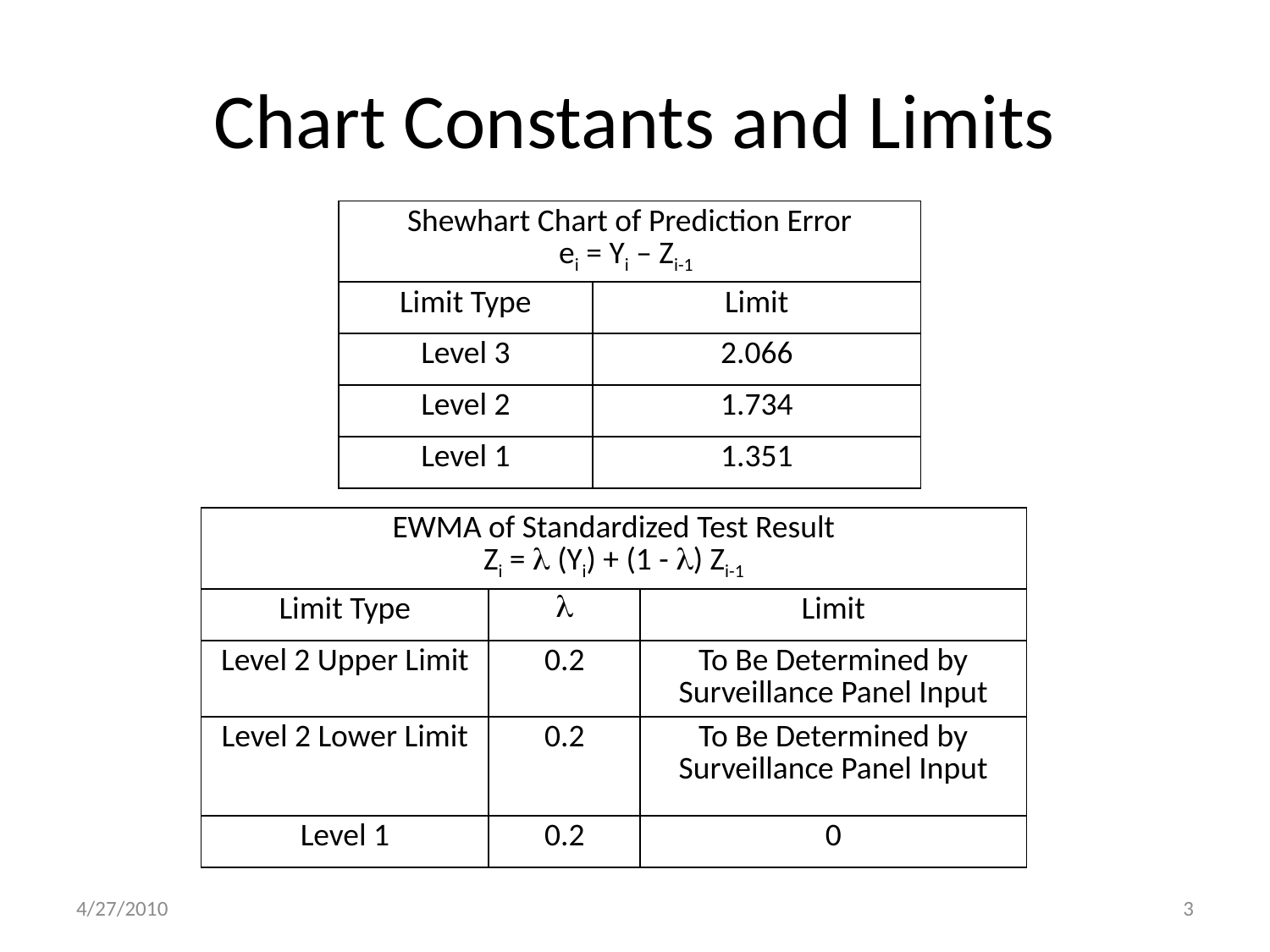

# Chart Constants and Limits
| Shewhart Chart of Prediction Error ei = Yi – Zi-1 |  |
| --- | --- |
| Limit Type | Limit |
| Level 3 | 2.066 |
| Level 2 | 1.734 |
| Level 1 | 1.351 |
| EWMA of Standardized Test Result Zi = λ (Yi) + (1 - λ) Zi-1 |  |  |
| --- | --- | --- |
| Limit Type | λ | Limit |
| Level 2 Upper Limit | 0.2 | To Be Determined by Surveillance Panel Input |
| Level 2 Lower Limit | 0.2 | To Be Determined by Surveillance Panel Input |
| Level 1 | 0.2 | 0 |
4/27/2010
3